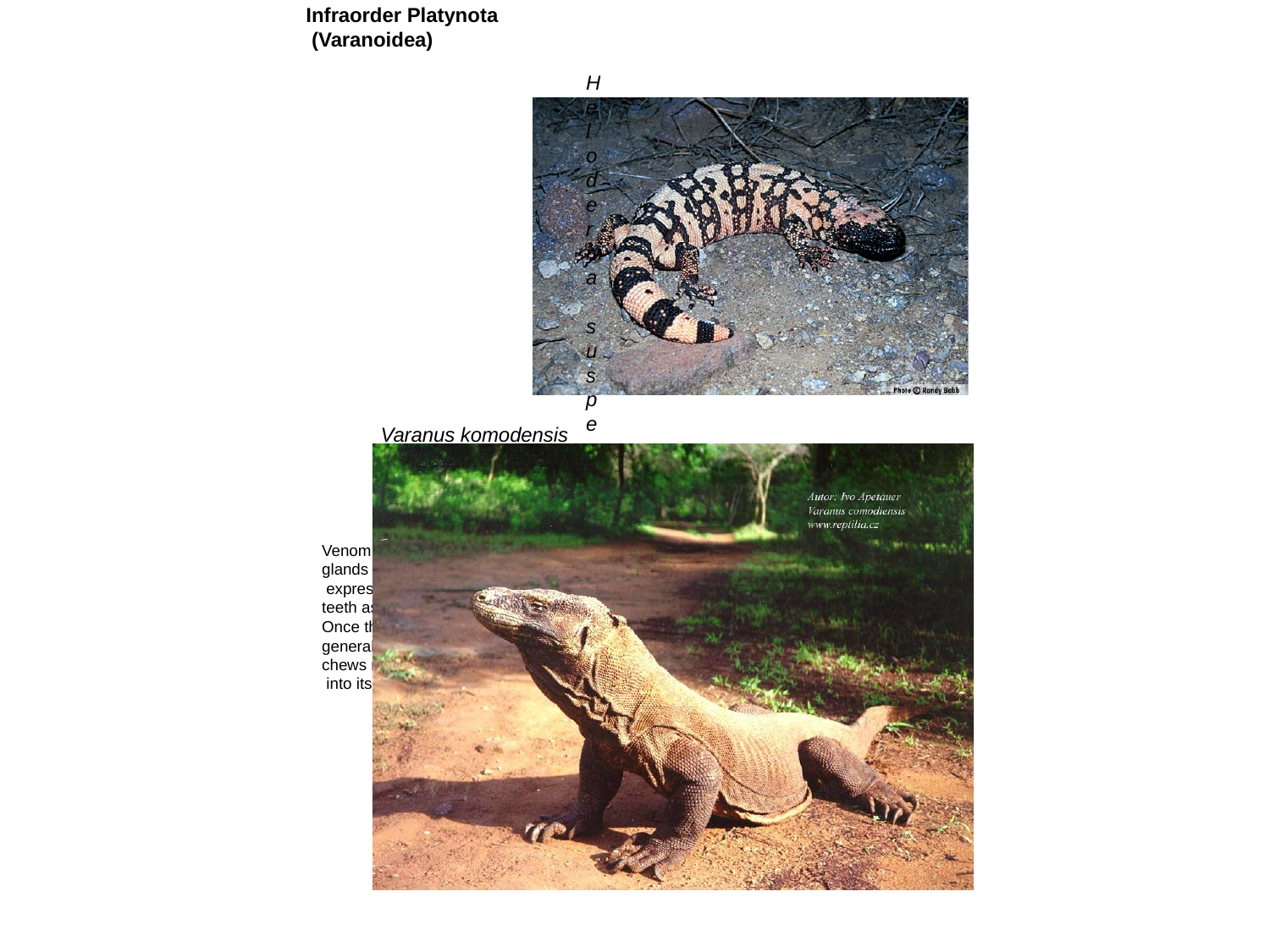

Infraorder Platynota  (Varanoidea)
Heloderma suspectum
Venom is produced in  glands in the lower jaw and  expressed along grooved  teeth as the animal bites.
Once the lizard bites, it  generally holds on and  chews more of the venom  into its victim

Varanus komodensis